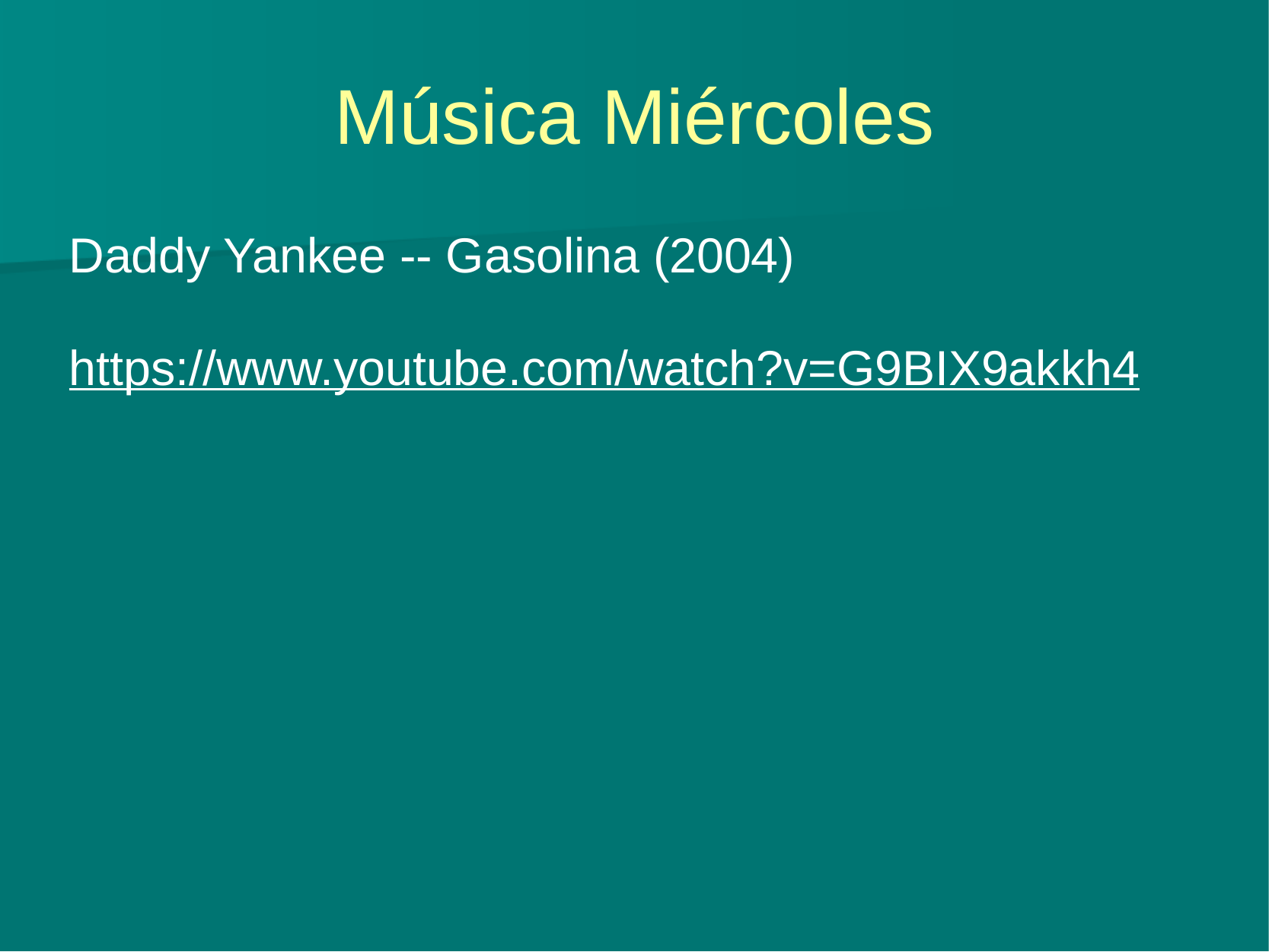

# Música Miércoles
Daddy Yankee -- Gasolina (2004)

https://www.youtube.com/watch?v=G9BIX9akkh4